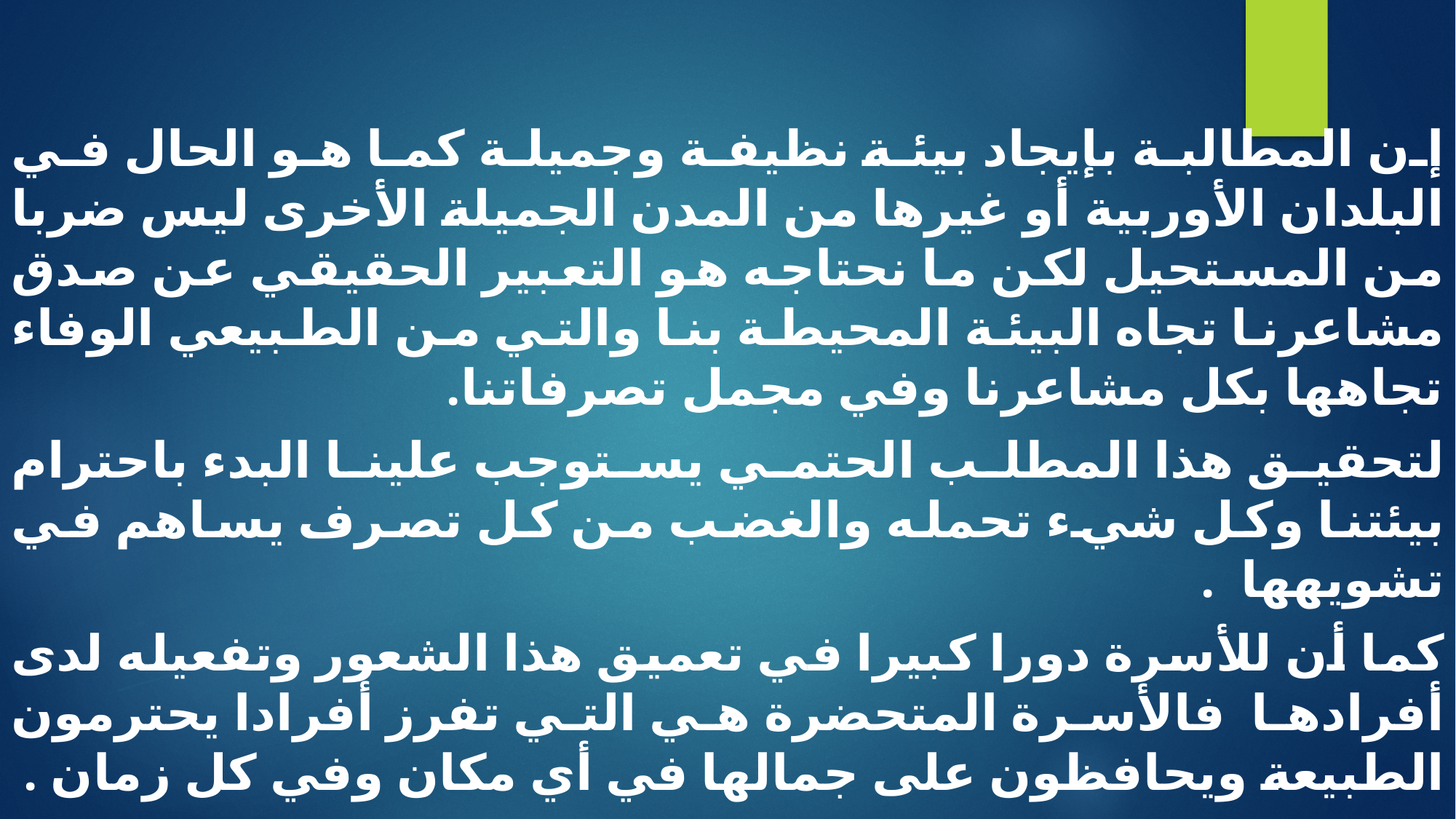

إن المطالبة بإيجاد بيئة نظيفة وجميلة كما هو الحال في البلدان الأوربية أو غيرها من المدن الجميلة الأخرى ليس ضربا من المستحيل لكن ما نحتاجه هو التعبير الحقيقي عن صدق مشاعرنا تجاه البيئة المحيطة بنا والتي من الطبيعي الوفاء تجاهها بكل مشاعرنا وفي مجمل تصرفاتنا.
لتحقيق هذا المطلب الحتمي يستوجب علينا البدء باحترام بيئتنا وكل شيء تحمله والغضب من كل تصرف يساهم في تشويهها  .
كما أن للأسرة دورا كبيرا في تعميق هذا الشعور وتفعيله لدى أفرادها  فالأسرة المتحضرة هي التي تفرز أفرادا يحترمون الطبيعة ويحافظون على جمالها في أي مكان وفي كل زمان .